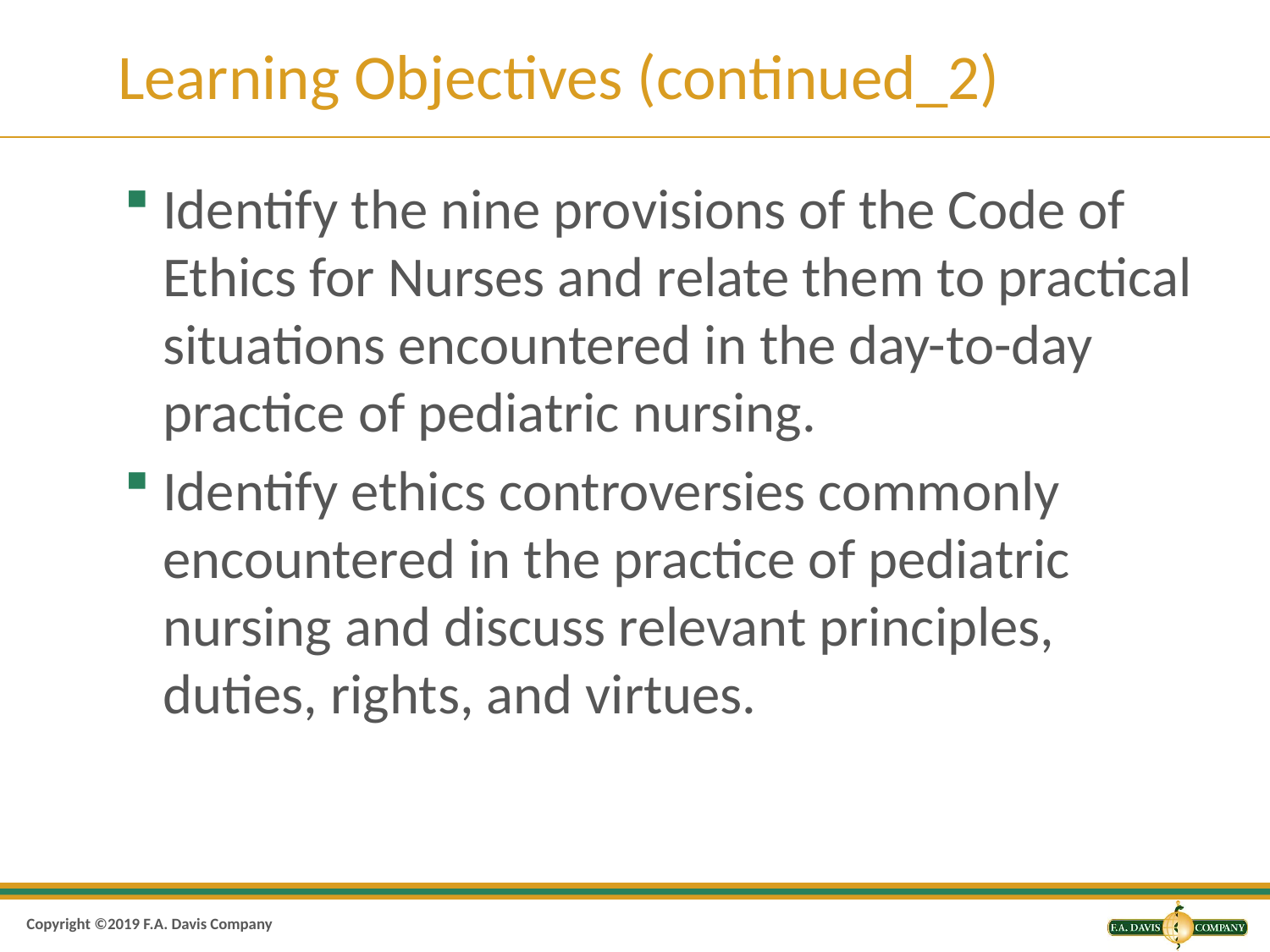

# Learning Objectives (continued_2)
Identify the nine provisions of the Code of Ethics for Nurses and relate them to practical situations encountered in the day-to-day practice of pediatric nursing.
Identify ethics controversies commonly encountered in the practice of pediatric nursing and discuss relevant principles, duties, rights, and virtues.